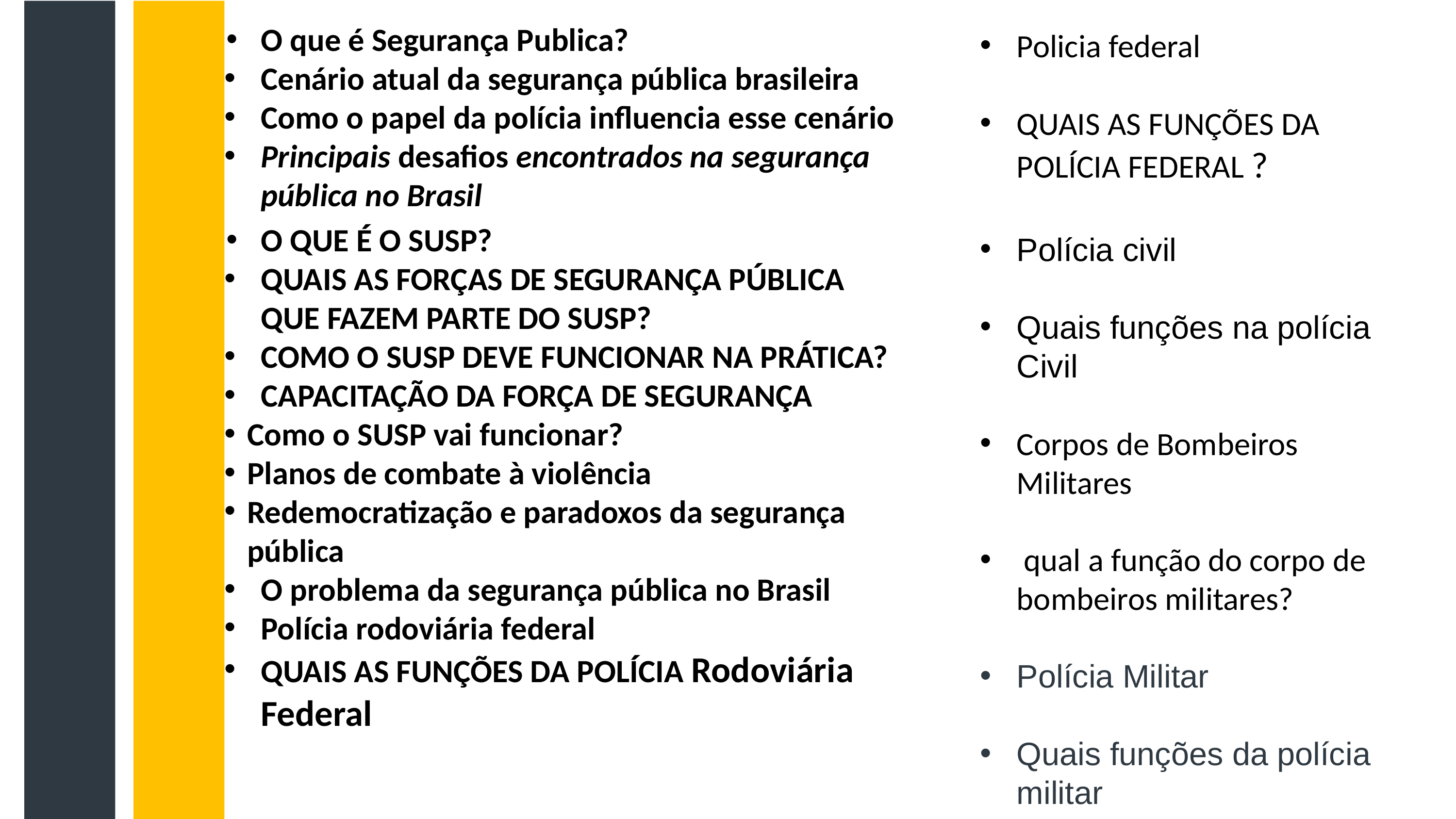

O que é Segurança Publica?
Cenário atual da segurança pública brasileira
Como o papel da polícia influencia esse cenário
Principais desafios encontrados na segurança pública no Brasil
O QUE É O SUSP?
QUAIS AS FORÇAS DE SEGURANÇA PÚBLICA QUE FAZEM PARTE DO SUSP?
COMO O SUSP DEVE FUNCIONAR NA PRÁTICA?
CAPACITAÇÃO DA FORÇA DE SEGURANÇA
Como o SUSP vai funcionar?
Planos de combate à violência
Redemocratização e paradoxos da segurança pública
O problema da segurança pública no Brasil
Polícia rodoviária federal
QUAIS AS FUNÇÕES DA POLÍCIA Rodoviária Federal

Policia federal

QUAIS AS FUNÇÕES DA POLÍCIA FEDERAL ?

Polícia civil

Quais funções na polícia Civil

Corpos de Bombeiros Militares

 qual a função do corpo de bombeiros militares?

Polícia Militar

Quais funções da polícia militar